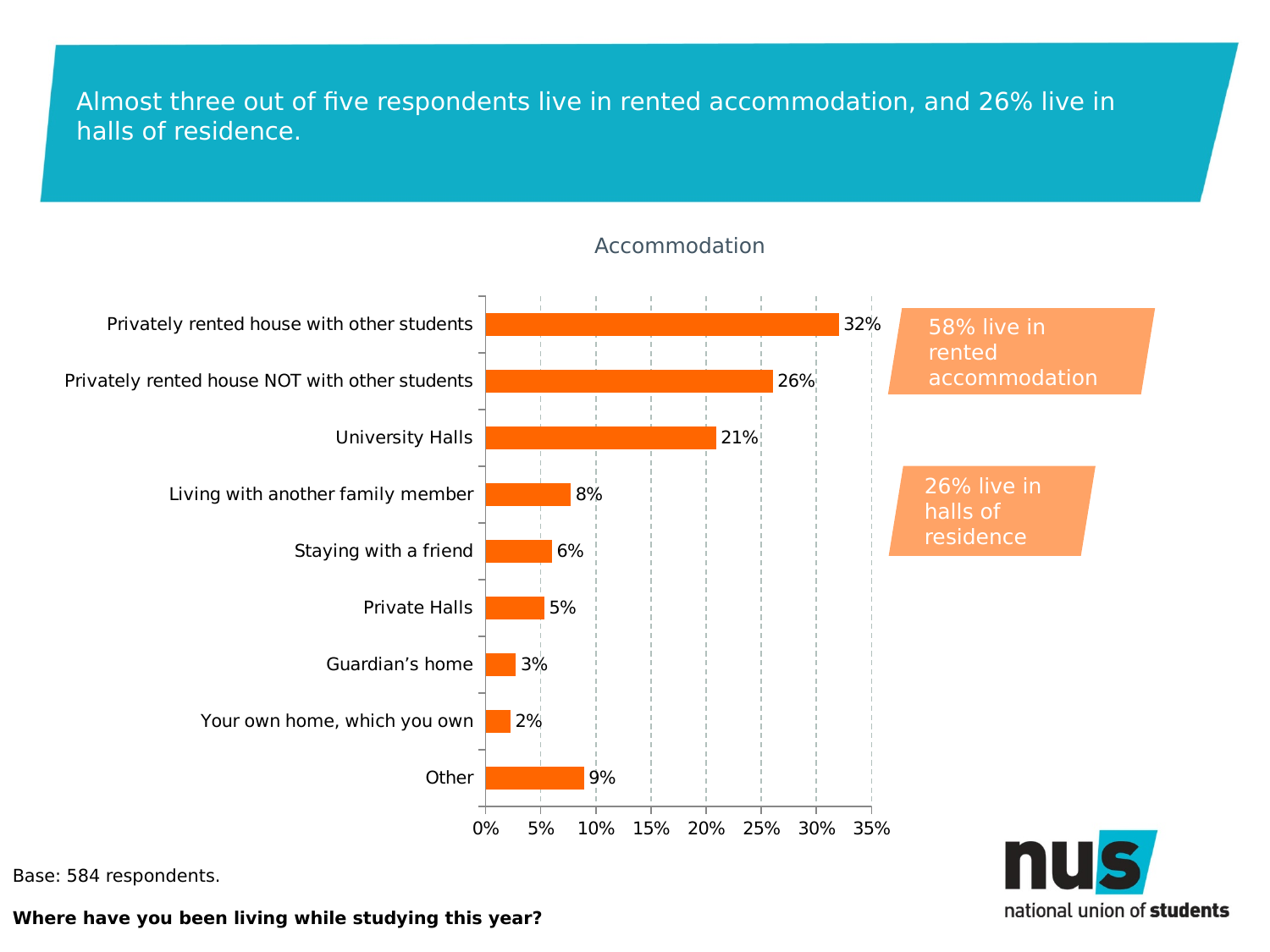

# Almost three out of five respondents live in rented accommodation, and 26% live in halls of residence.
Accommodation

### Chart

| Category | Series 1 |
|---|---|
| Other | 0.089041095890411 |
| Your own home, which you own | 0.0222602739726027 |
| Guardian’s home | 0.0273972602739726 |
| Private Halls | 0.0530821917808219 |
| Staying with a friend | 0.0599315068493151 |
| Living with another family member | 0.077054794520548 |
| University Halls | 0.208904109589041 |
| Privately rented house NOT with other students | 0.26027397260274 |
| Privately rented house with other students | 0.320205479452055 |
58% live in rented accommodation
26% live in halls of residence
Base: 584 respondents.

Where have you been living while studying this year?